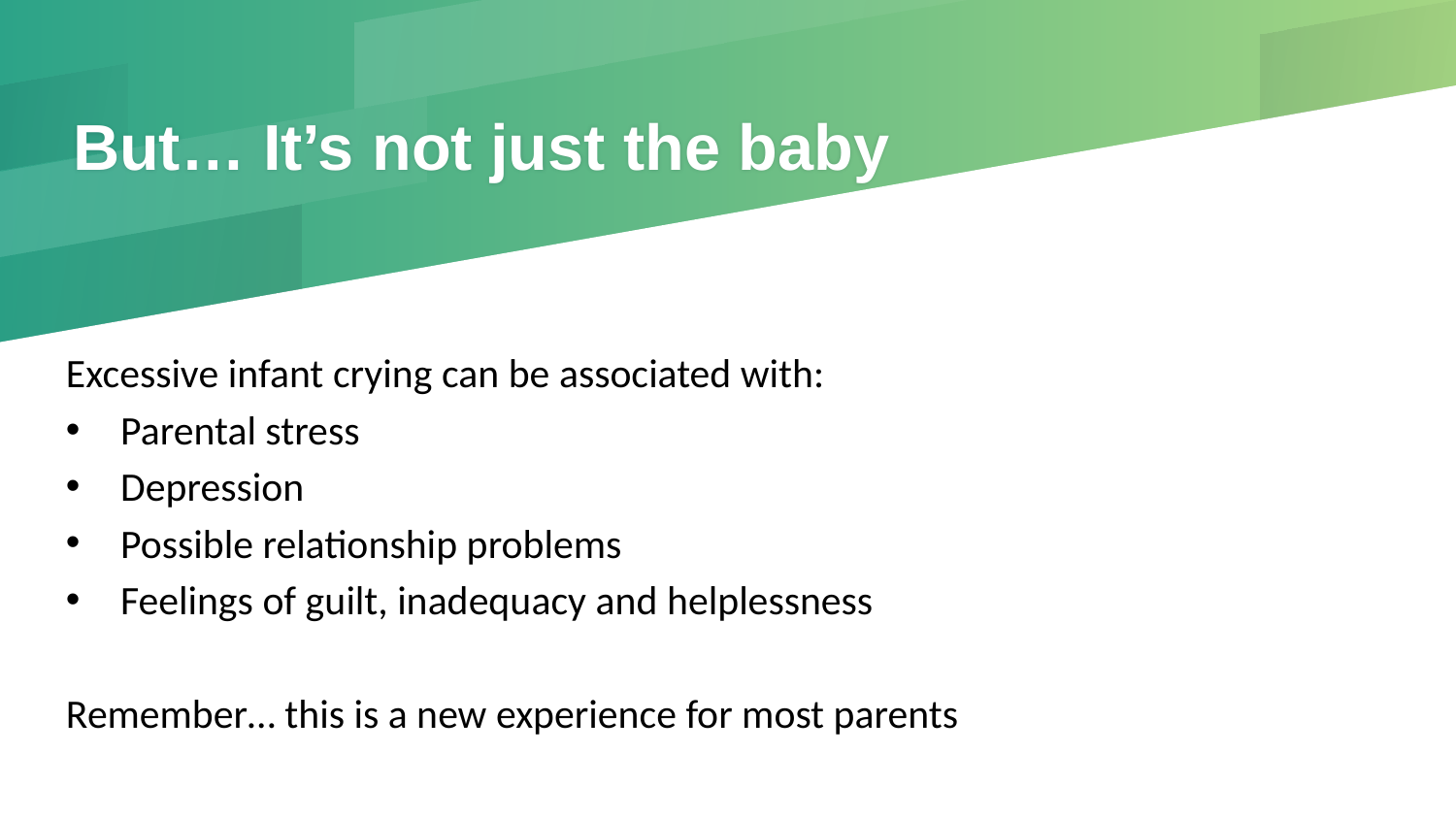

# But… It’s not just the baby
Excessive infant crying can be associated with:
Parental stress
Depression
Possible relationship problems
Feelings of guilt, inadequacy and helplessness

Remember… this is a new experience for most parents